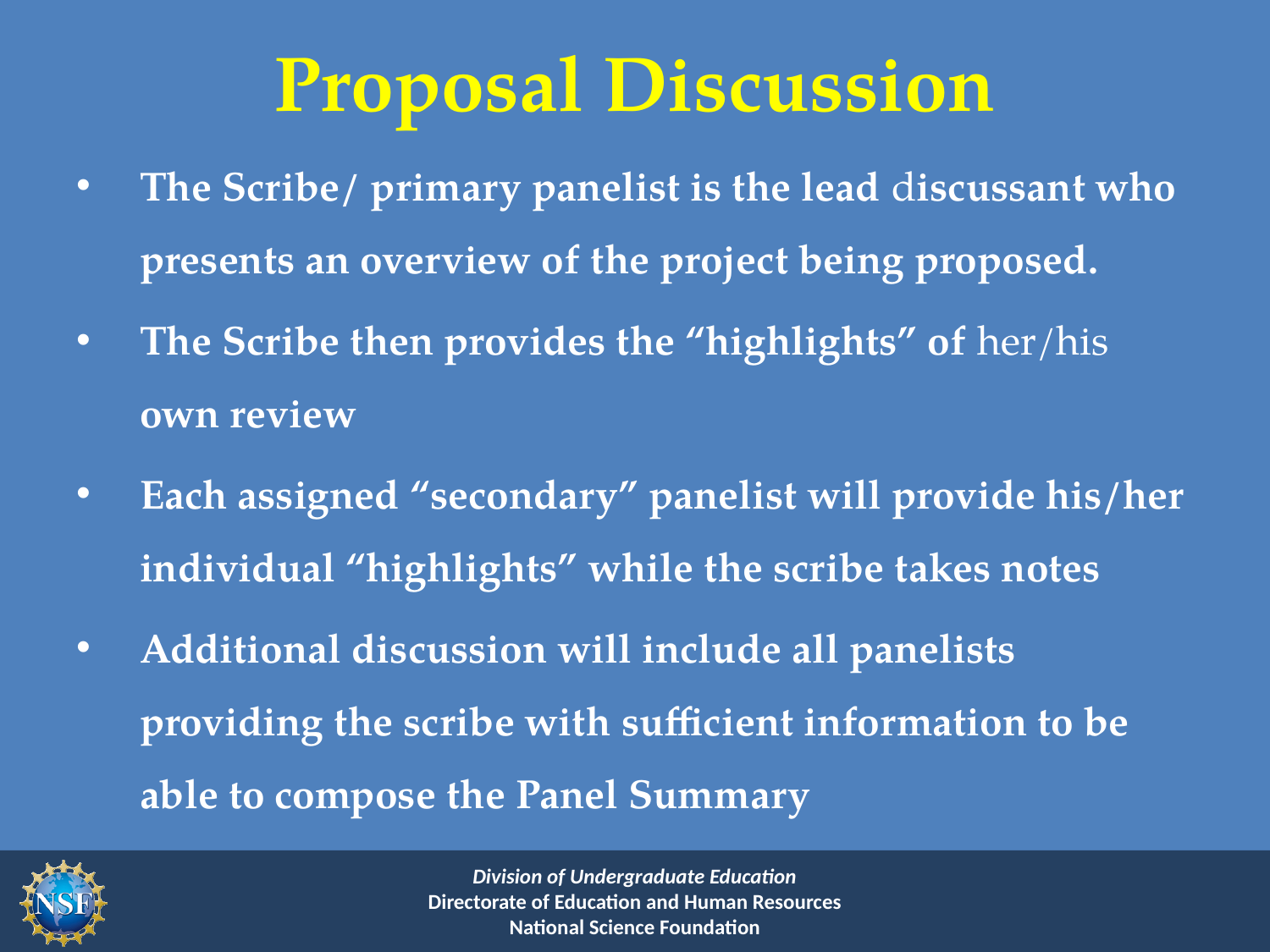

# Proposal Discussion
The Scribe/ primary panelist is the lead discussant who presents an overview of the project being proposed.
The Scribe then provides the “highlights” of her/his own review
Each assigned “secondary” panelist will provide his/her individual “highlights” while the scribe takes notes
Additional discussion will include all panelists providing the scribe with sufficient information to be able to compose the Panel Summary